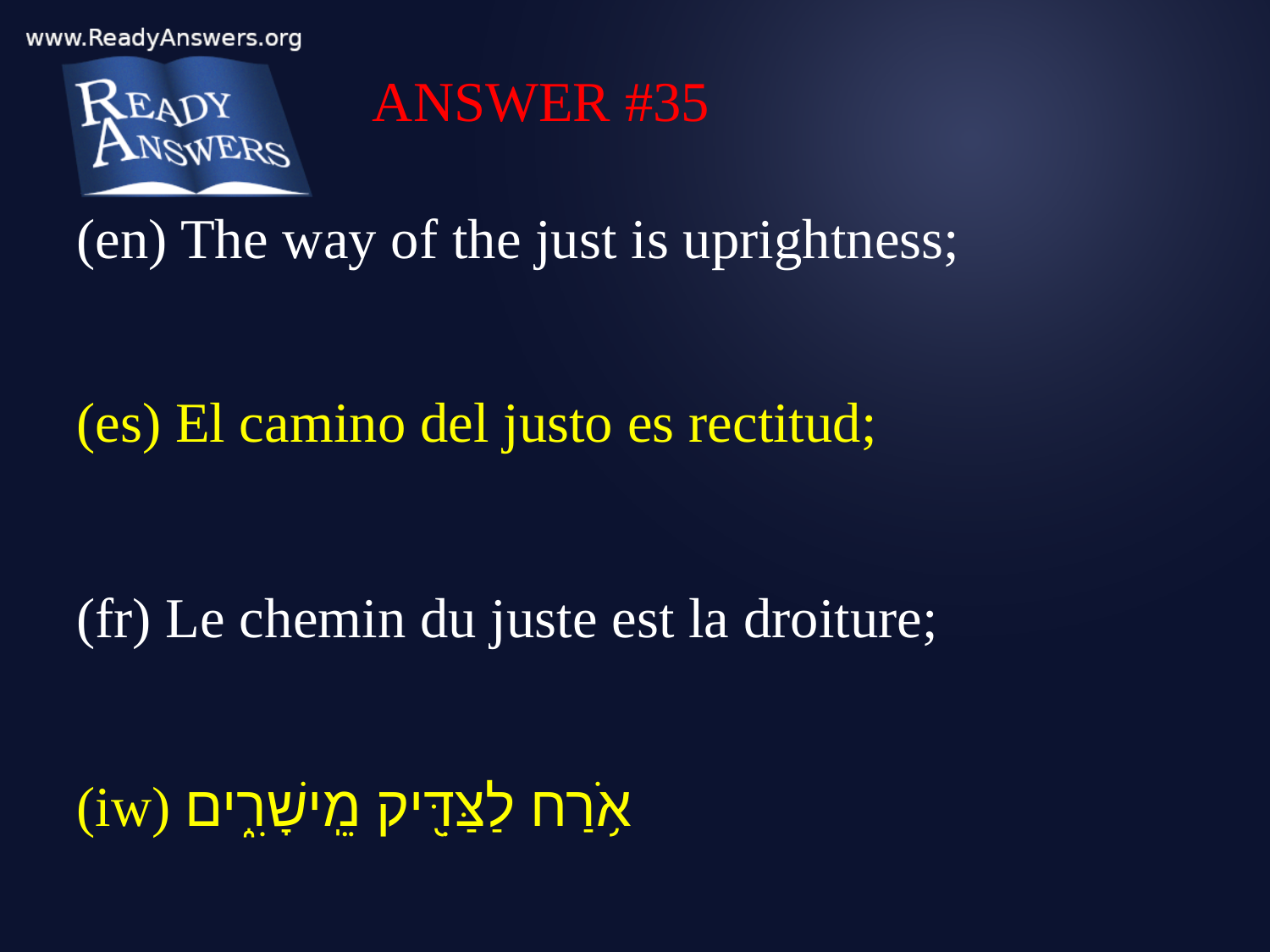

ANSWER #35
(en) The way of the just is uprightness;
(es) El camino del justo es rectitud;
(fr) Le chemin du juste est la droiture;
(iw) אֹ֥רַח לַצַּדִּ֖יק מֵֽישָׁרִ֑ים